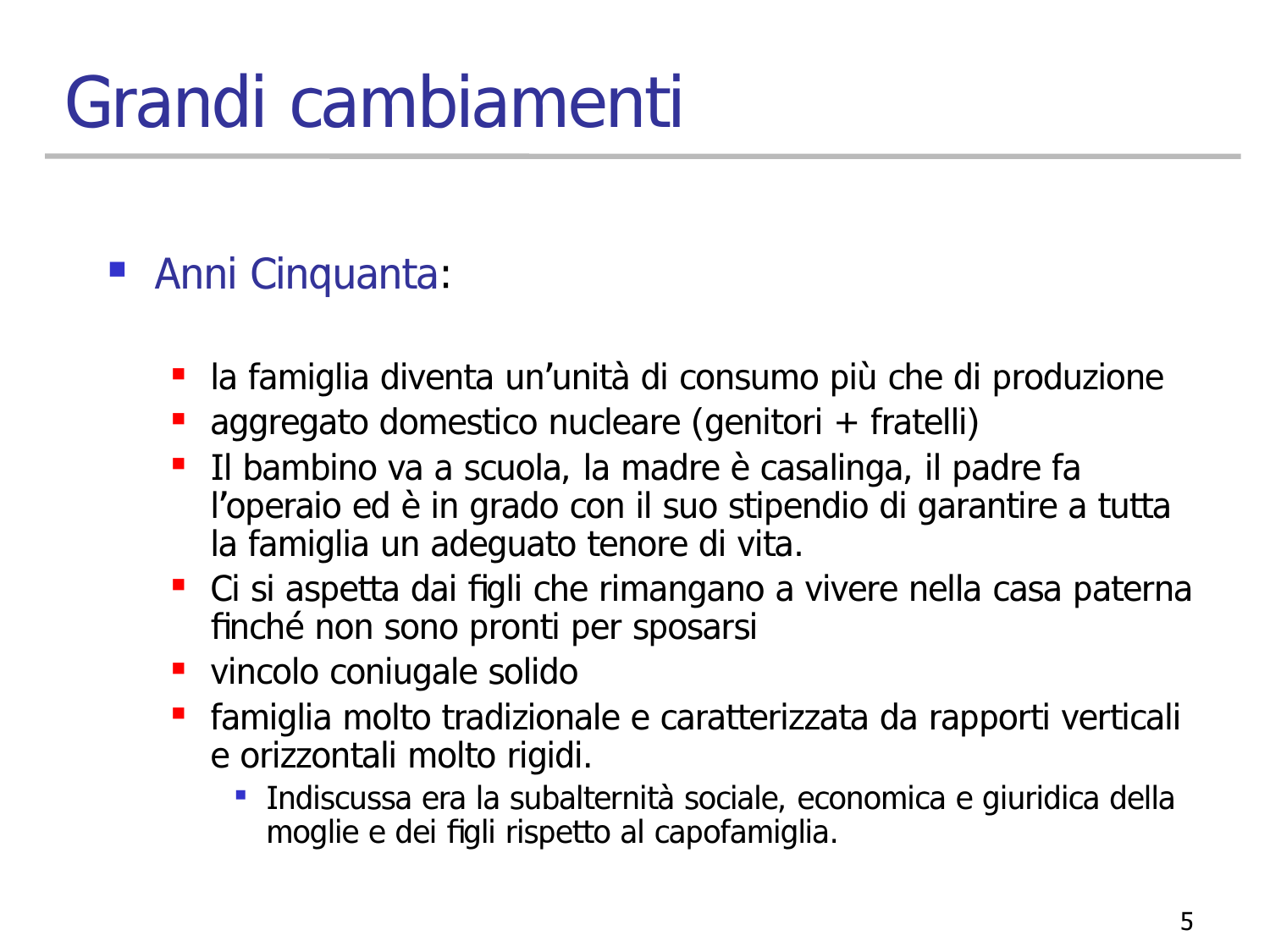

# Grandi cambiamenti
Anni Cinquanta:

la famiglia diventa un’unità di consumo più che di produzione
aggregato domestico nucleare (genitori + fratelli)
Il bambino va a scuola, la madre è casalinga, il padre fa l’operaio ed è in grado con il suo stipendio di garantire a tutta la famiglia un adeguato tenore di vita.
Ci si aspetta dai figli che rimangano a vivere nella casa paterna finché non sono pronti per sposarsi
vincolo coniugale solido
famiglia molto tradizionale e caratterizzata da rapporti verticali e orizzontali molto rigidi.
Indiscussa era la subalternità sociale, economica e giuridica della moglie e dei figli rispetto al capofamiglia.
5